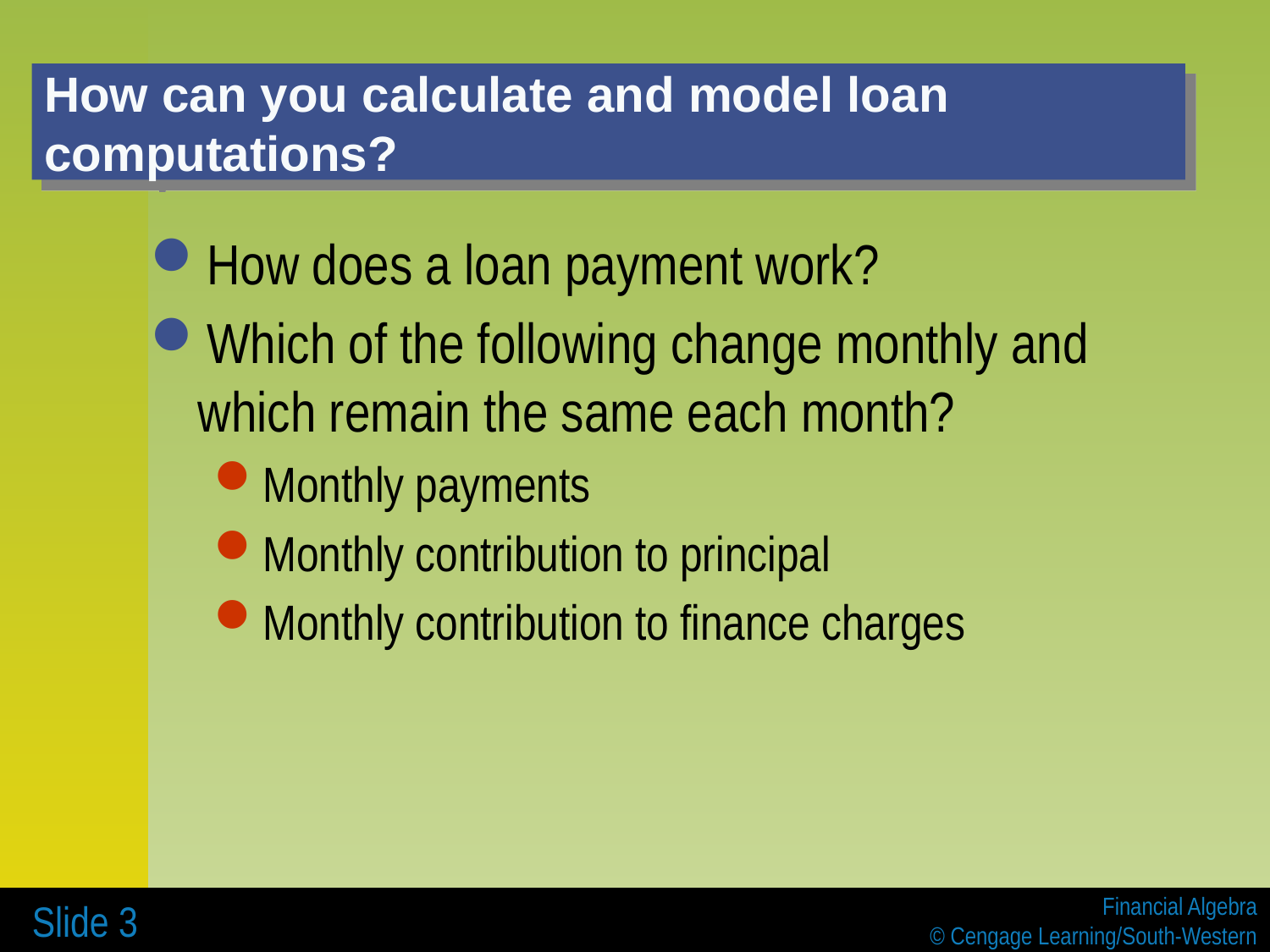

# How can you calculate and model loan computations?
How does a loan payment work?
Which of the following change monthly and which remain the same each month?
Monthly payments
Monthly contribution to principal
Monthly contribution to finance charges
  Slide 3